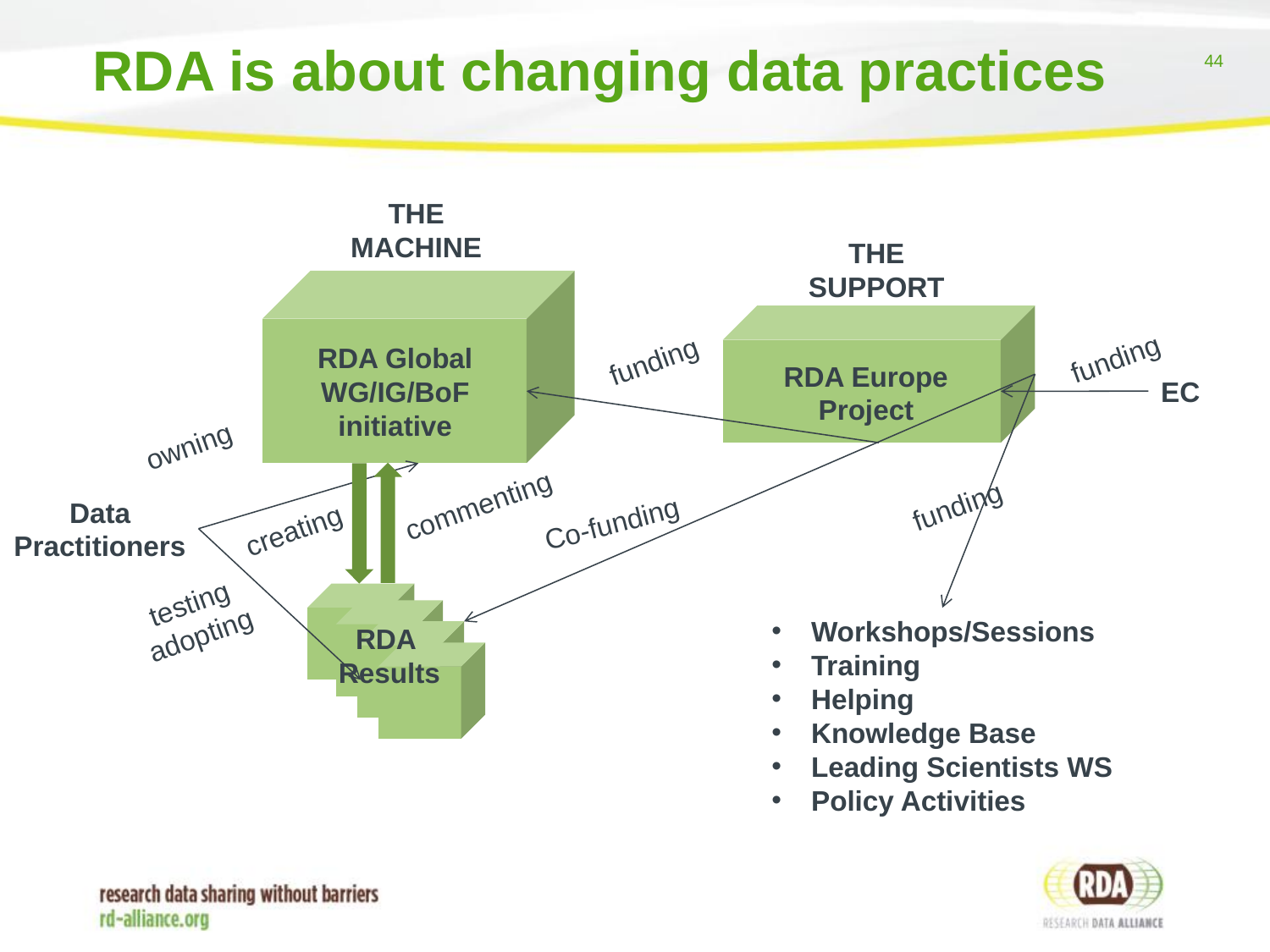

# RDA is about changing data practices
THE
MACHINE
THE
SUPPORT

RDA Global
WG/IG/BoF
initiative
funding
funding
RDA Europe
Project
EC
owning

commenting
funding
Data
Practitioners
Co-funding
creating
testing
adopting

Workshops/Sessions
Training
Helping
Knowledge Base
Leading Scientists WS
Policy Activities
RDA
Results

44